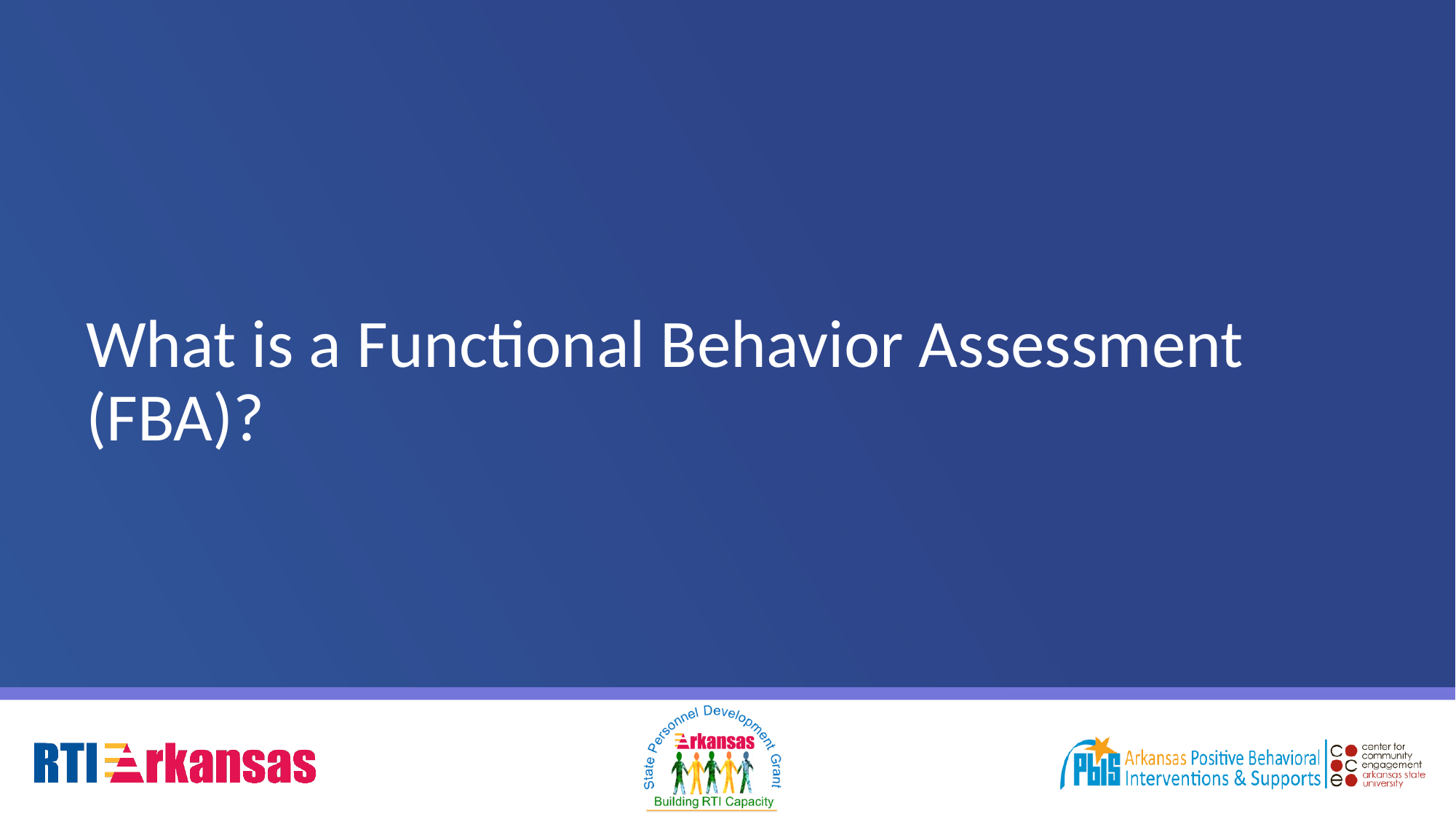

# What is a Functional Behavior Assessment (FBA)?